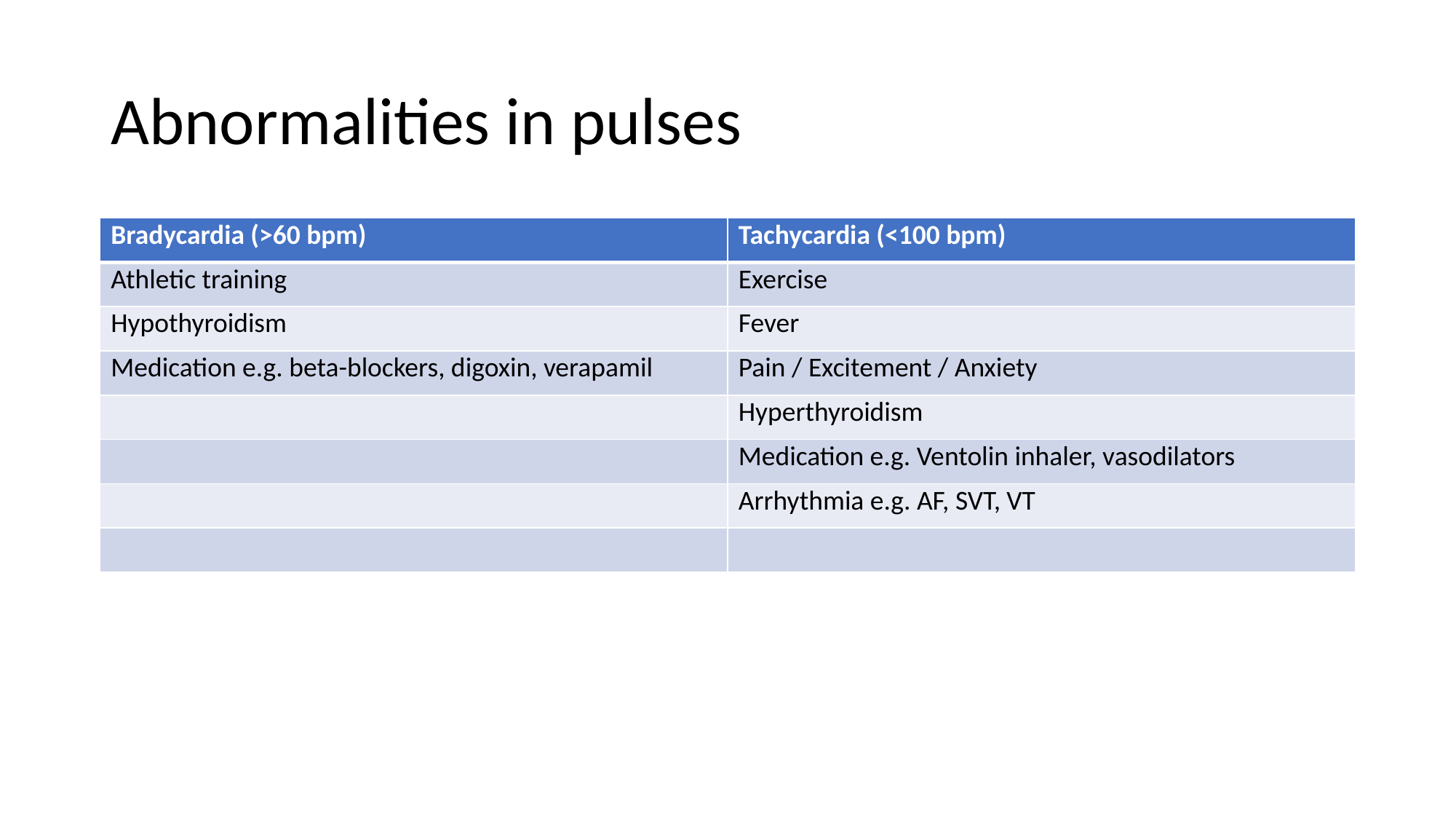

# Abnormalities in pulses
| Bradycardia (>60 bpm) | Tachycardia (<100 bpm) |
| --- | --- |
| Athletic training | Exercise |
| Hypothyroidism | Fever |
| Medication e.g. beta-blockers, digoxin, verapamil | Pain / Excitement / Anxiety |
|  | Hyperthyroidism |
|  | Medication e.g. Ventolin inhaler, vasodilators |
|  | Arrhythmia e.g. AF, SVT, VT |
|  |  |